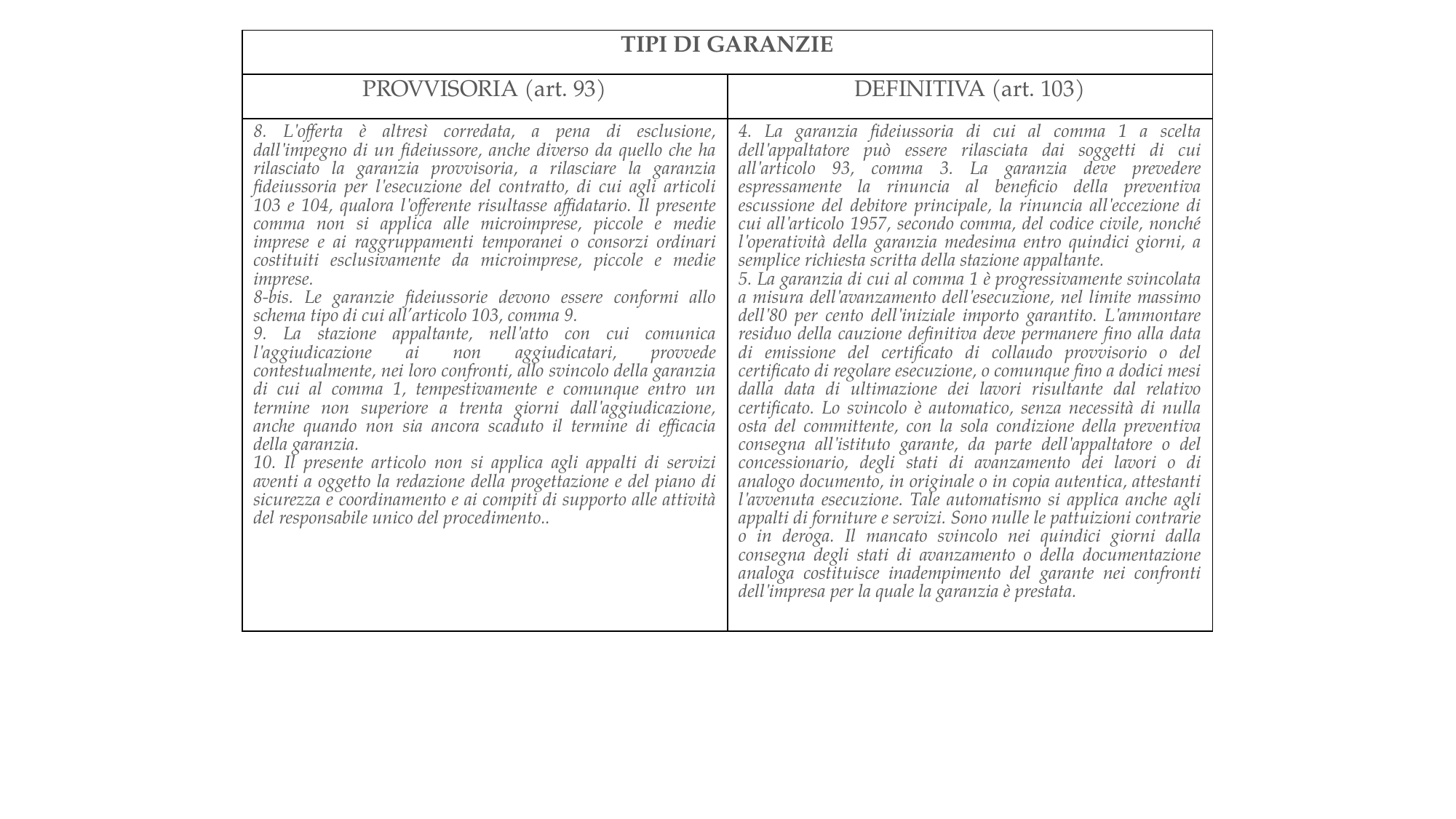

| TIPI DI GARANZIE |  |
| --- | --- |
| PROVVISORIA (art. 93) | DEFINITIVA (art. 103) |
| 8. L'offerta è altresì corredata, a pena di esclusione, dall'impegno di un fideiussore, anche diverso da quello che ha rilasciato la garanzia provvisoria, a rilasciare la garanzia fideiussoria per l'esecuzione del contratto, di cui agli articoli 103 e 104, qualora l'offerente risultasse affidatario. Il presente comma non si applica alle microimprese, piccole e medie imprese e ai raggruppamenti temporanei o consorzi ordinari costituiti esclusivamente da microimprese, piccole e medie imprese. 8-bis. Le garanzie fideiussorie devono essere conformi allo schema tipo di cui all’articolo 103, comma 9. 9. La stazione appaltante, nell'atto con cui comunica l'aggiudicazione ai non aggiudicatari, provvede contestualmente, nei loro confronti, allo svincolo della garanzia di cui al comma 1, tempestivamente e comunque entro un termine non superiore a trenta giorni dall'aggiudicazione, anche quando non sia ancora scaduto il termine di efficacia della garanzia. 10. Il presente articolo non si applica agli appalti di servizi aventi a oggetto la redazione della progettazione e del piano di sicurezza e coordinamento e ai compiti di supporto alle attività del responsabile unico del procedimento.. | 4. La garanzia fideiussoria di cui al comma 1 a scelta dell'appaltatore può essere rilasciata dai soggetti di cui all'articolo 93, comma 3. La garanzia deve prevedere espressamente la rinuncia al beneficio della preventiva escussione del debitore principale, la rinuncia all'eccezione di cui all'articolo 1957, secondo comma, del codice civile, nonché l'operatività della garanzia medesima entro quindici giorni, a semplice richiesta scritta della stazione appaltante. 5. La garanzia di cui al comma 1 è progressivamente svincolata a misura dell'avanzamento dell'esecuzione, nel limite massimo dell'80 per cento dell'iniziale importo garantito. L'ammontare residuo della cauzione definitiva deve permanere fino alla data di emissione del certificato di collaudo provvisorio o del certificato di regolare esecuzione, o comunque fino a dodici mesi dalla data di ultimazione dei lavori risultante dal relativo certificato. Lo svincolo è automatico, senza necessità di nulla osta del committente, con la sola condizione della preventiva consegna all'istituto garante, da parte dell'appaltatore o del concessionario, degli stati di avanzamento dei lavori o di analogo documento, in originale o in copia autentica, attestanti l'avvenuta esecuzione. Tale automatismo si applica anche agli appalti di forniture e servizi. Sono nulle le pattuizioni contrarie o in deroga. Il mancato svincolo nei quindici giorni dalla consegna degli stati di avanzamento o della documentazione analoga costituisce inadempimento del garante nei confronti dell'impresa per la quale la garanzia è prestata. |